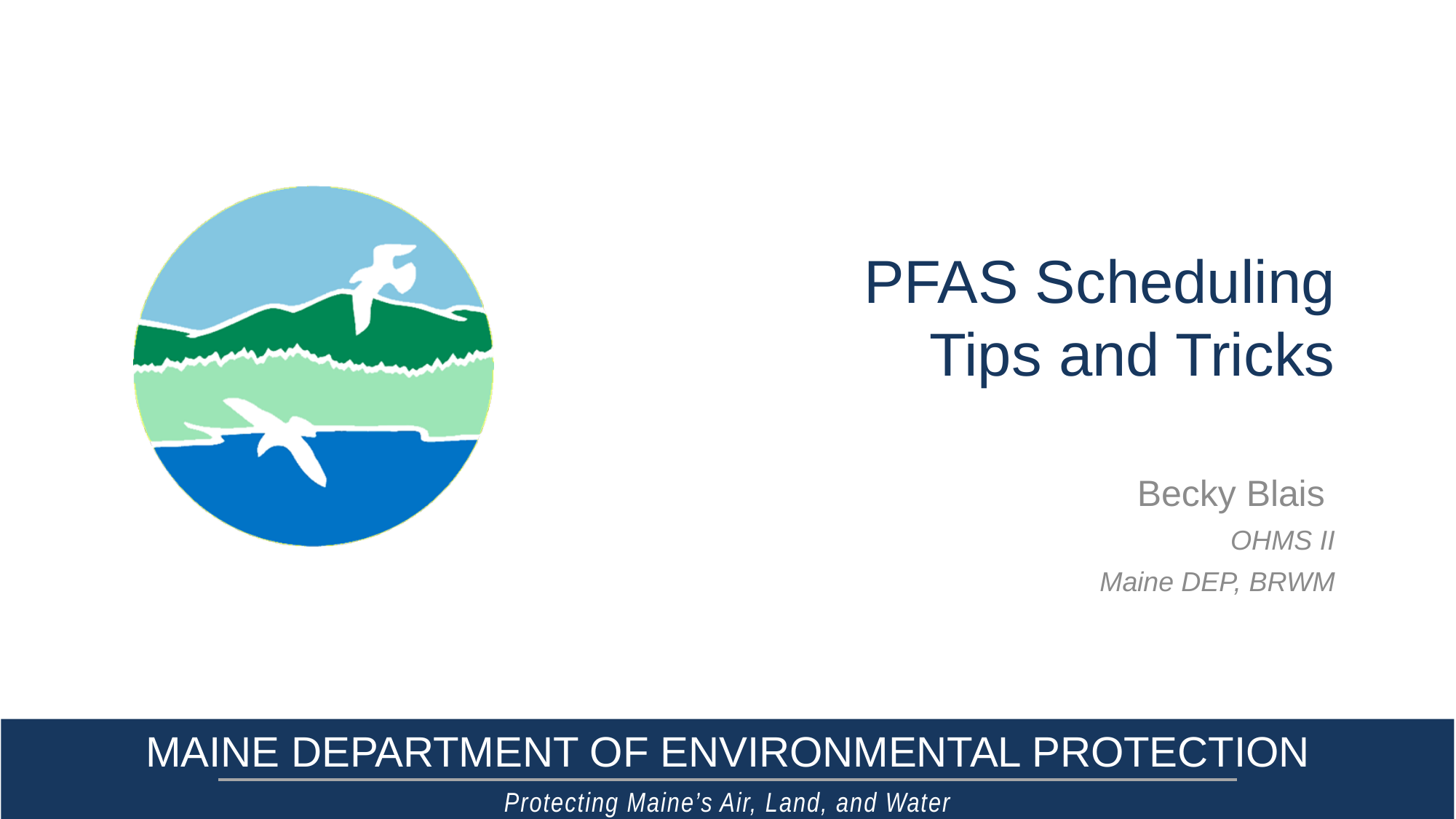

# PFAS Scheduling Tips and Tricks
Becky Blais
OHMS II
Maine DEP, BRWM